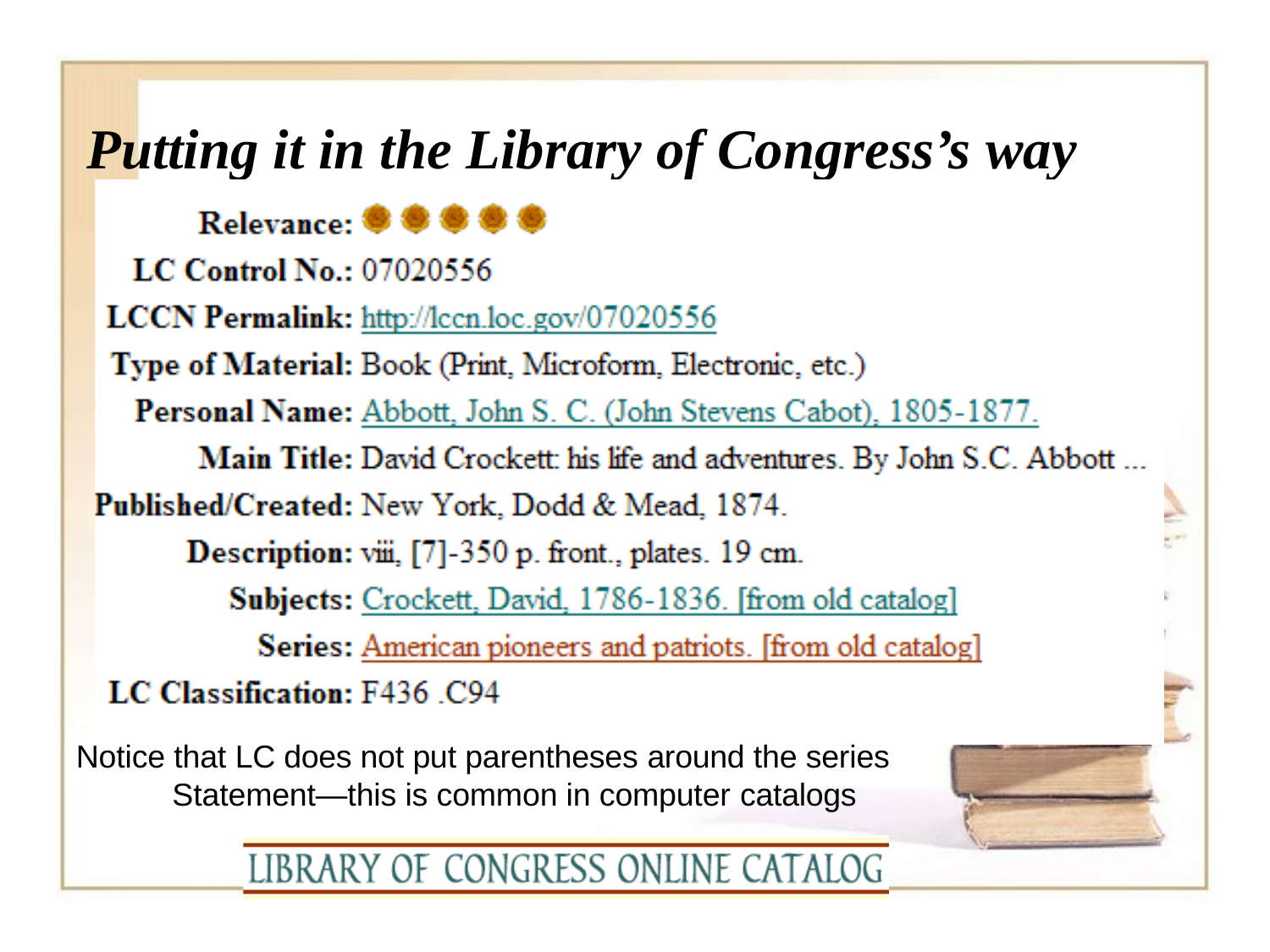

# Putting it in the Library of Congress’s way

Notice that LC does not put parentheses around the series  Statement—this is common in computer catalogs